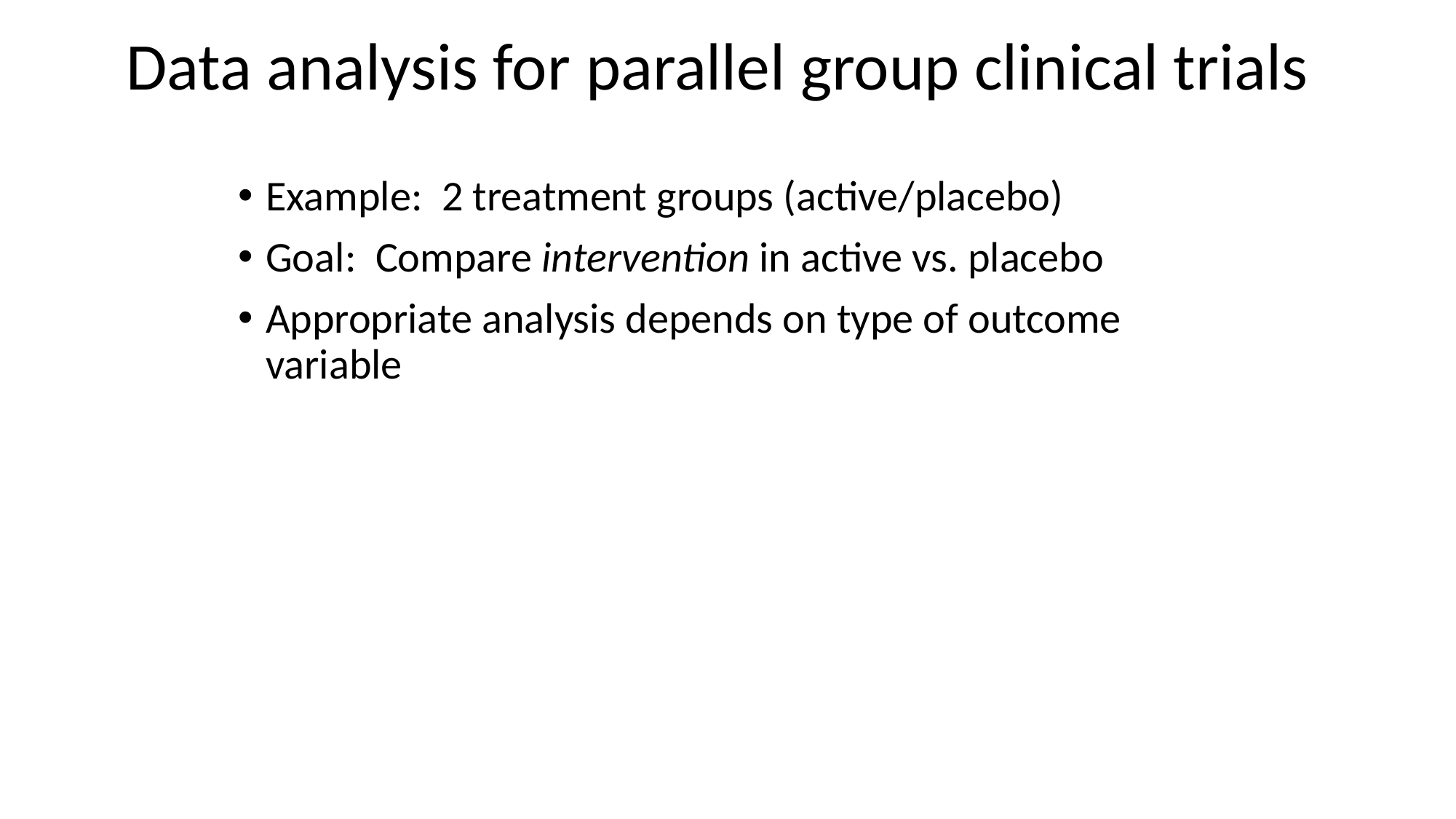

# Data analysis for parallel group clinical trials
Example:  2 treatment groups (active/placebo)
Goal:  Compare intervention in active vs. placebo
Appropriate analysis depends on type of outcome variable